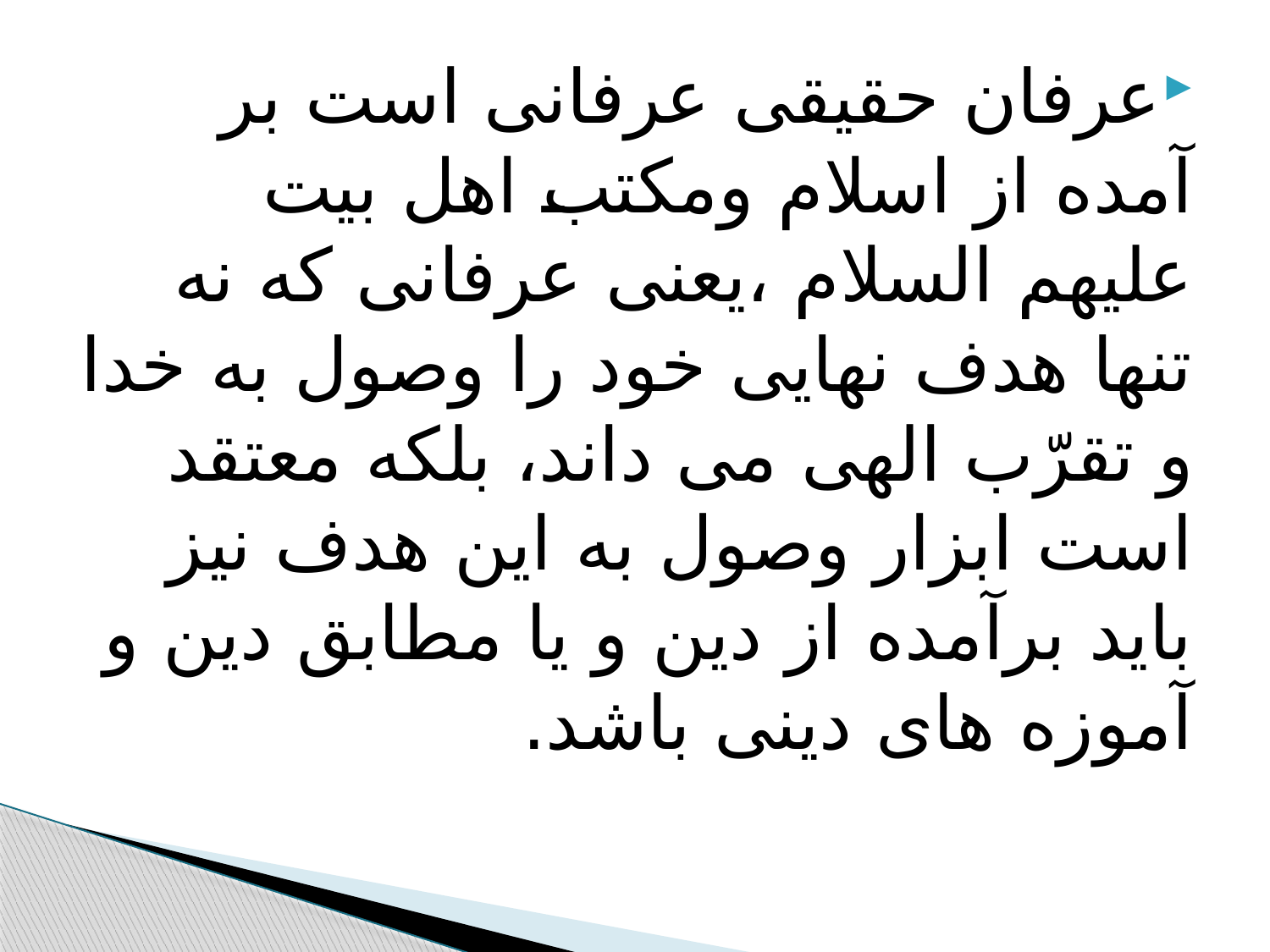

#
عرفان حقیقی عرفانی است بر آمده از اسلام ومکتب اهل بیت علیهم السلام ،یعنی عرفانی که نه تنها هدف نهایی خود را وصول به خدا و تقرّب الهی می داند، بلکه معتقد است ابزار وصول به این هدف نیز باید برآمده از دین و یا مطابق دین و آموزه های دینی باشد.